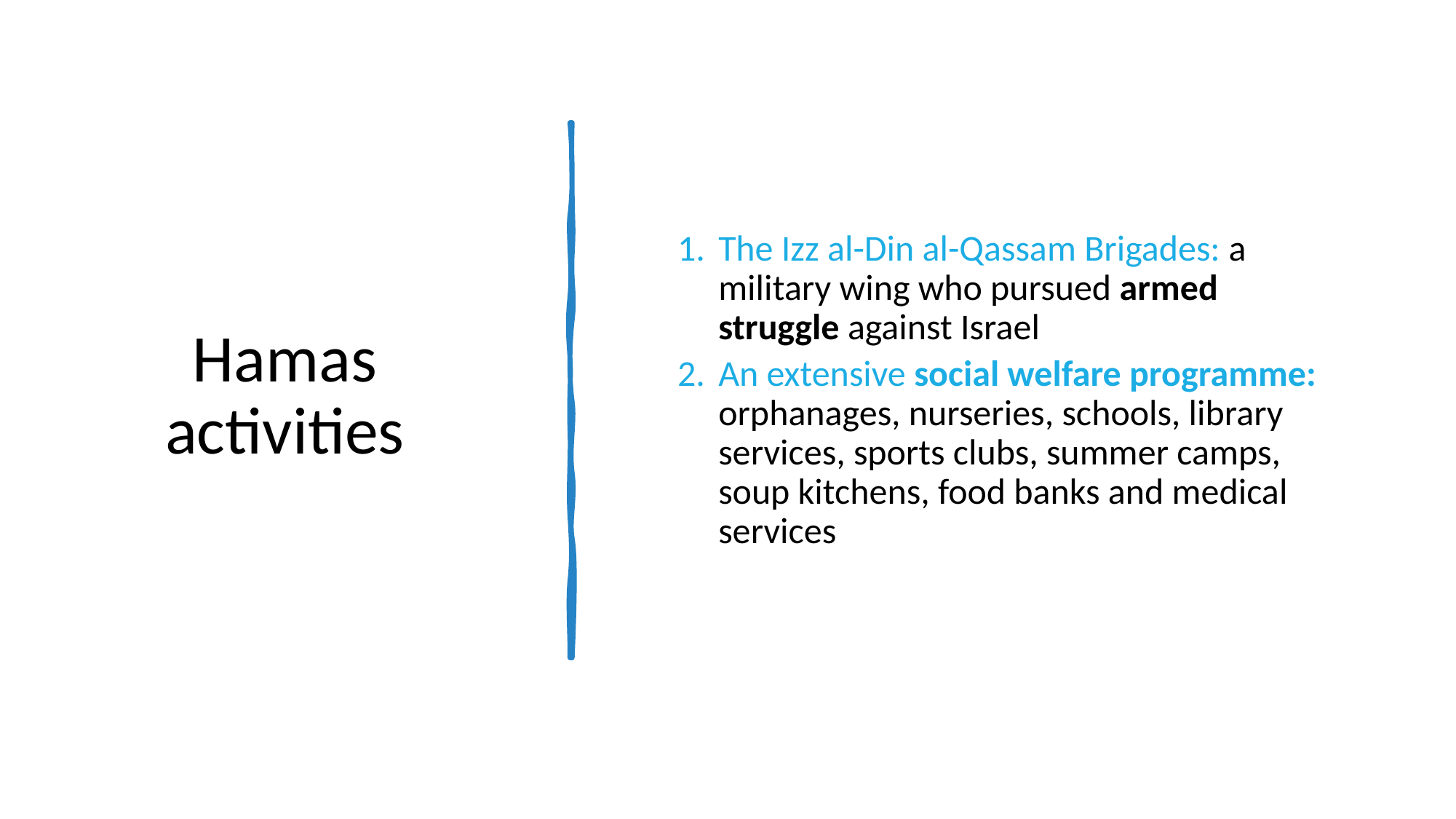

The Izz al-Din al-Qassam Brigades: a military wing who pursued armed struggle against Israel
An extensive social welfare programme: orphanages, nurseries, schools, library services, sports clubs, summer camps, soup kitchens, food banks and medical services
# Hamas activities